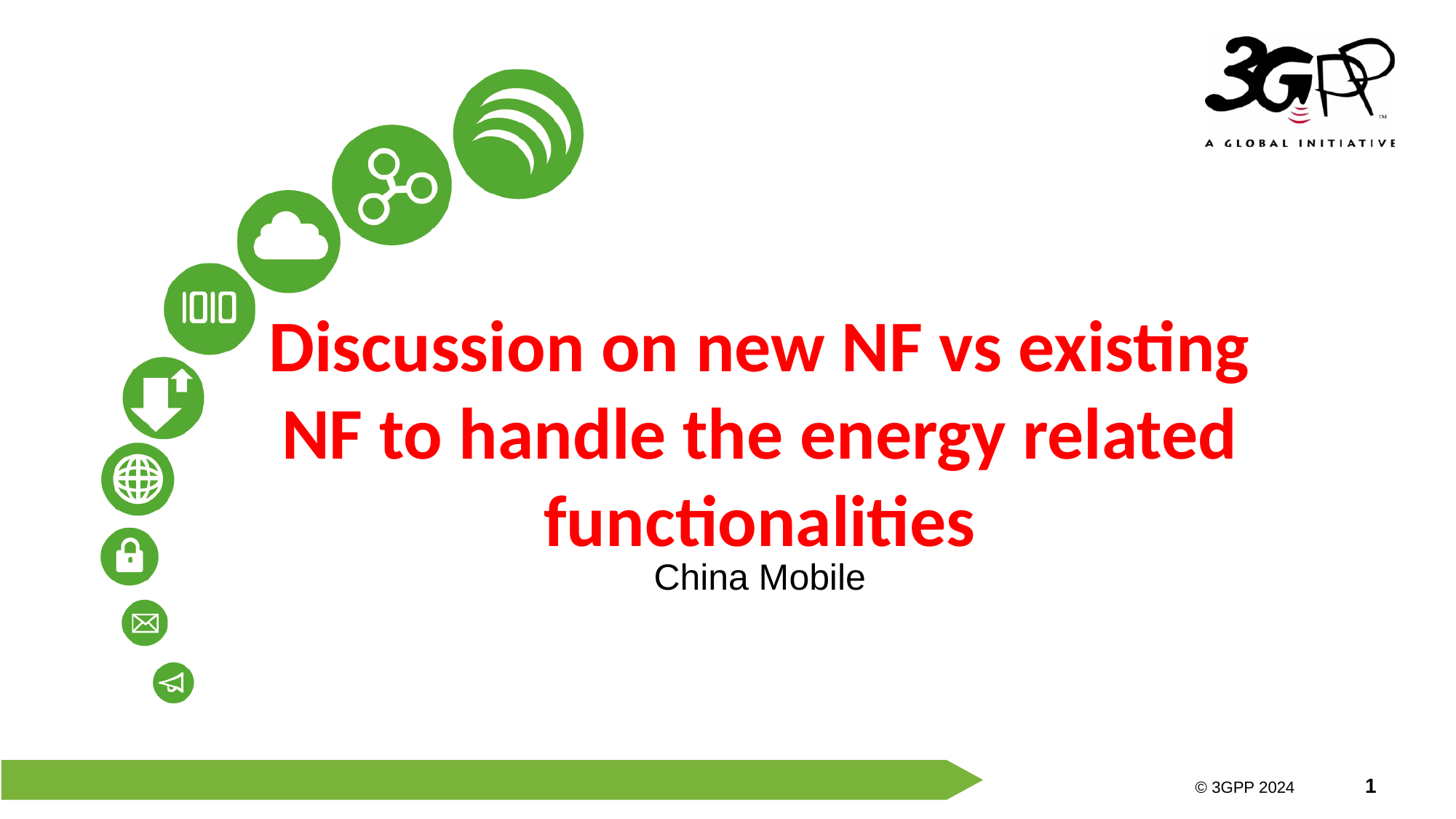

# Discussion on new NF vs existing NF to handle the energy related functionalities
China Mobile